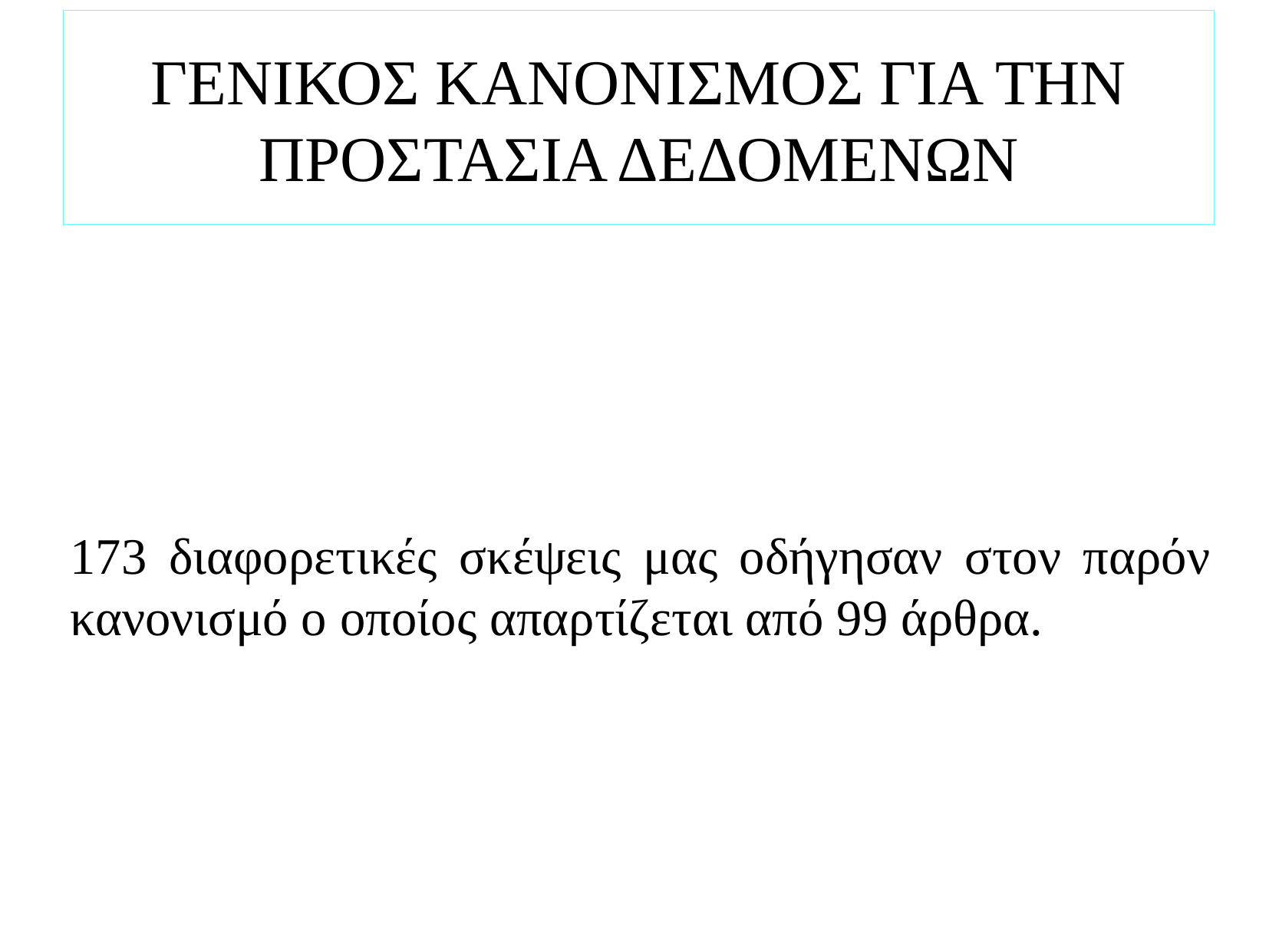

# ΓΕΝΙΚΟΣ ΚΑΝΟΝΙΣΜΟΣ ΓΙΑ ΤΗΝ ΠΡΟΣΤΑΣΙΑ ΔΕΔΟΜΕΝΩΝ
173 διαφορετικές σκέψεις μας οδήγησαν στον παρόν κανονισμό ο οποίος απαρτίζεται από 99 άρθρα.